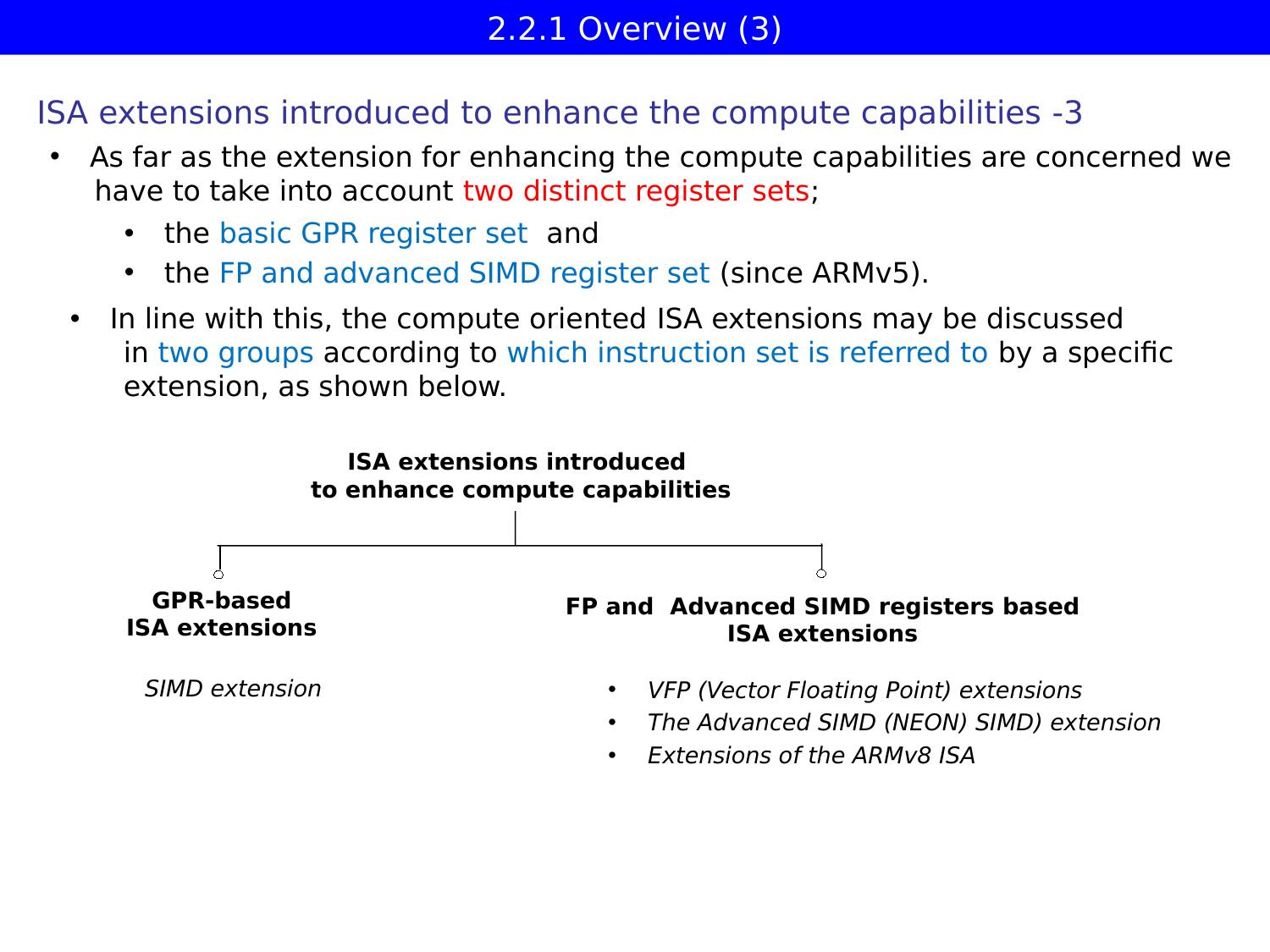

# 2.2.1 Overview (3)
ISA extensions introduced to enhance the compute capabilities -3
As far as the extension for enhancing the compute capabilities are concerned we
     have to take into account two distinct register sets;
the basic GPR register set  and
the FP and advanced SIMD register set (since ARMv5).
In line with this, the compute oriented ISA extensions may be discussed
      in two groups according to which instruction set is referred to by a specific
      extension, as shown below.
ISA extensions introduced
 to enhance compute capabilities

GPR-based
ISA extensions
FP and  Advanced SIMD registers based
ISA extensions
SIMD extension
VFP (Vector Floating Point) extensions
The Advanced SIMD (NEON) SIMD) extension
Extensions of the ARMv8 ISA